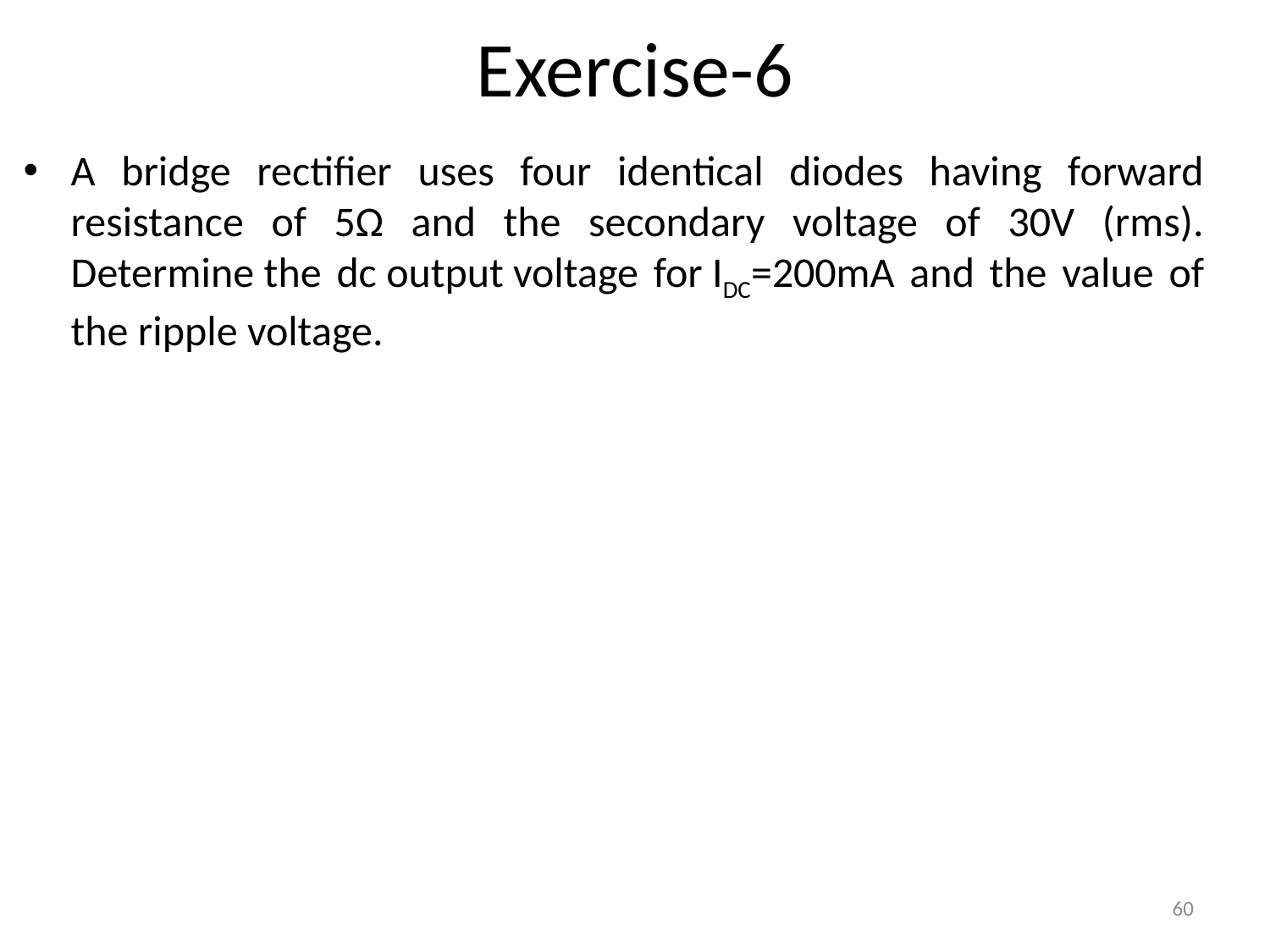

# Exercise-6
A bridge rectifier uses four identical diodes having forward resistance of 5Ω and the secondary voltage of 30V (rms). Determine the dc output voltage for IDC=200mA and the value of the ripple voltage.

60